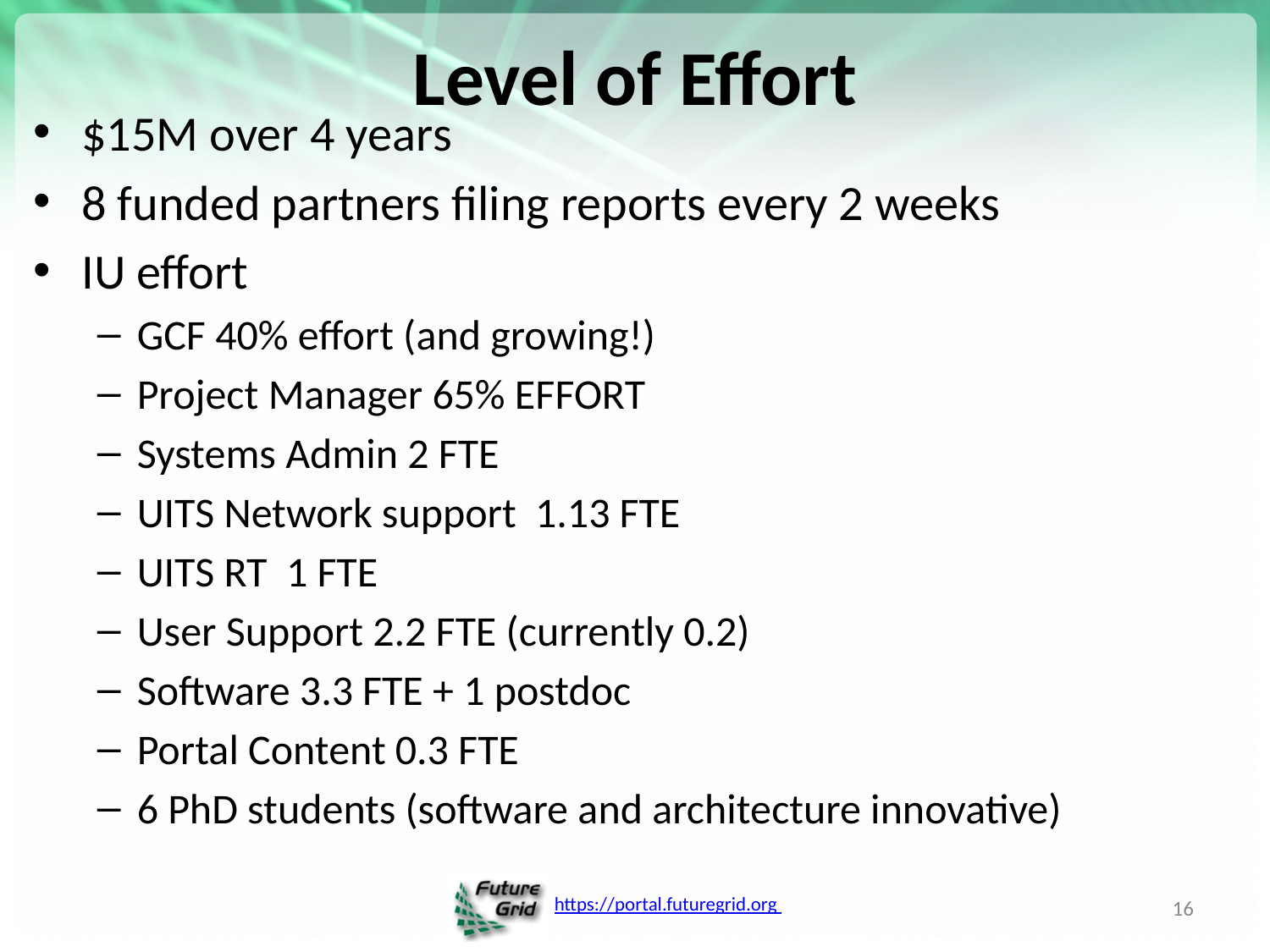

# Level of Effort
$15M over 4 years
8 funded partners filing reports every 2 weeks
IU effort
GCF 40% effort (and growing!)
Project Manager 65% EFFORT
Systems Admin 2 FTE
UITS Network support  1.13 FTE
UITS RT  1 FTE
User Support 2.2 FTE (currently 0.2)
Software 3.3 FTE + 1 postdoc
Portal Content 0.3 FTE
6 PhD students (software and architecture innovative)
16